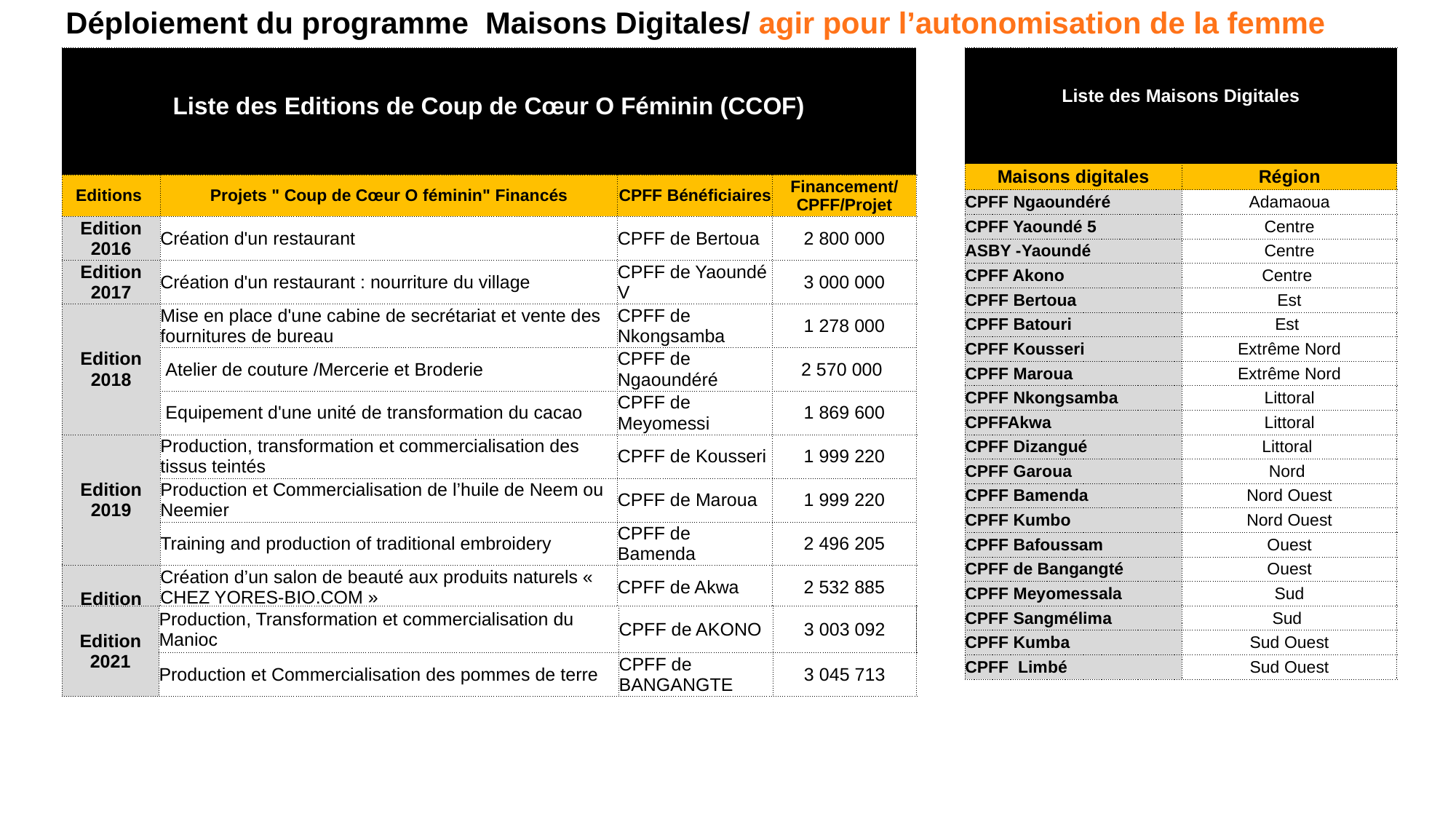

Déploiement du programme  Maisons Digitales/ agir pour l’autonomisation de la femme
| Liste des Editions de Coup de Cœur O Féminin (CCOF) |  |  |  |
| --- | --- | --- | --- |
| Editions | Projets " Coup de Cœur O féminin" Financés | CPFF Bénéficiaires | Financement/CPFF/Projet |
| Edition 2016 | Création d'un restaurant | CPFF de Bertoua | 2 800 000 |
| Edition 2017 | Création d'un restaurant : nourriture du village | CPFF de Yaoundé V | 3 000 000 |
| Edition 2018 | Mise en place d'une cabine de secrétariat et vente des fournitures de bureau | CPFF de Nkongsamba | 1 278 000 |
|  | Atelier de couture /Mercerie et Broderie | CPFF de Ngaoundéré | 2 570 000 |
|  | Equipement d'une unité de transformation du cacao | CPFF de Meyomessi | 1 869 600 |
| Edition 2019 | Production, transformation et commercialisation des tissus teintés | CPFF de Kousseri | 1 999 220 |
|  | Production et Commercialisation de l’huile de Neem ou Neemier | CPFF de Maroua | 1 999 220 |
|  | Training and production of traditional embroidery | CPFF de Bamenda | 2 496 205 |
| Edition 2020 | Création d’un salon de beauté aux produits naturels « CHEZ YORES-BIO.COM » | CPFF de Akwa | 2 532 885 |
|  | Transformation et commercialisation du savon | CPFF de Meyomessala | 3 425 650 |
| Liste des Maisons Digitales |  |
| --- | --- |
| Maisons digitales | Région |
| CPFF Ngaoundéré | Adamaoua |
| CPFF Yaoundé 5 | Centre |
| ASBY -Yaoundé | Centre |
| CPFF Akono | Centre |
| CPFF Bertoua | Est |
| CPFF Batouri | Est |
| CPFF Kousseri | Extrême Nord |
| CPFF Maroua | Extrême Nord |
| CPFF Nkongsamba | Littoral |
| CPFFAkwa | Littoral |
| CPFF Dizangué | Littoral |
| CPFF Garoua | Nord |
| CPFF Bamenda | Nord Ouest |
| CPFF Kumbo | Nord Ouest |
| CPFF Bafoussam | Ouest |
| CPFF de Bangangté | Ouest |
| CPFF Meyomessala | Sud |
| CPFF Sangmélima | Sud |
| CPFF Kumba | Sud Ouest |
| CPFF Limbé | Sud Ouest |
| Edition 2021 | Production, Transformation et commercialisation du Manioc | CPFF de AKONO | 3 003 092 |
| --- | --- | --- | --- |
|  | Production et Commercialisation des pommes de terre | CPFF de BANGANGTE | 3 045 713 |